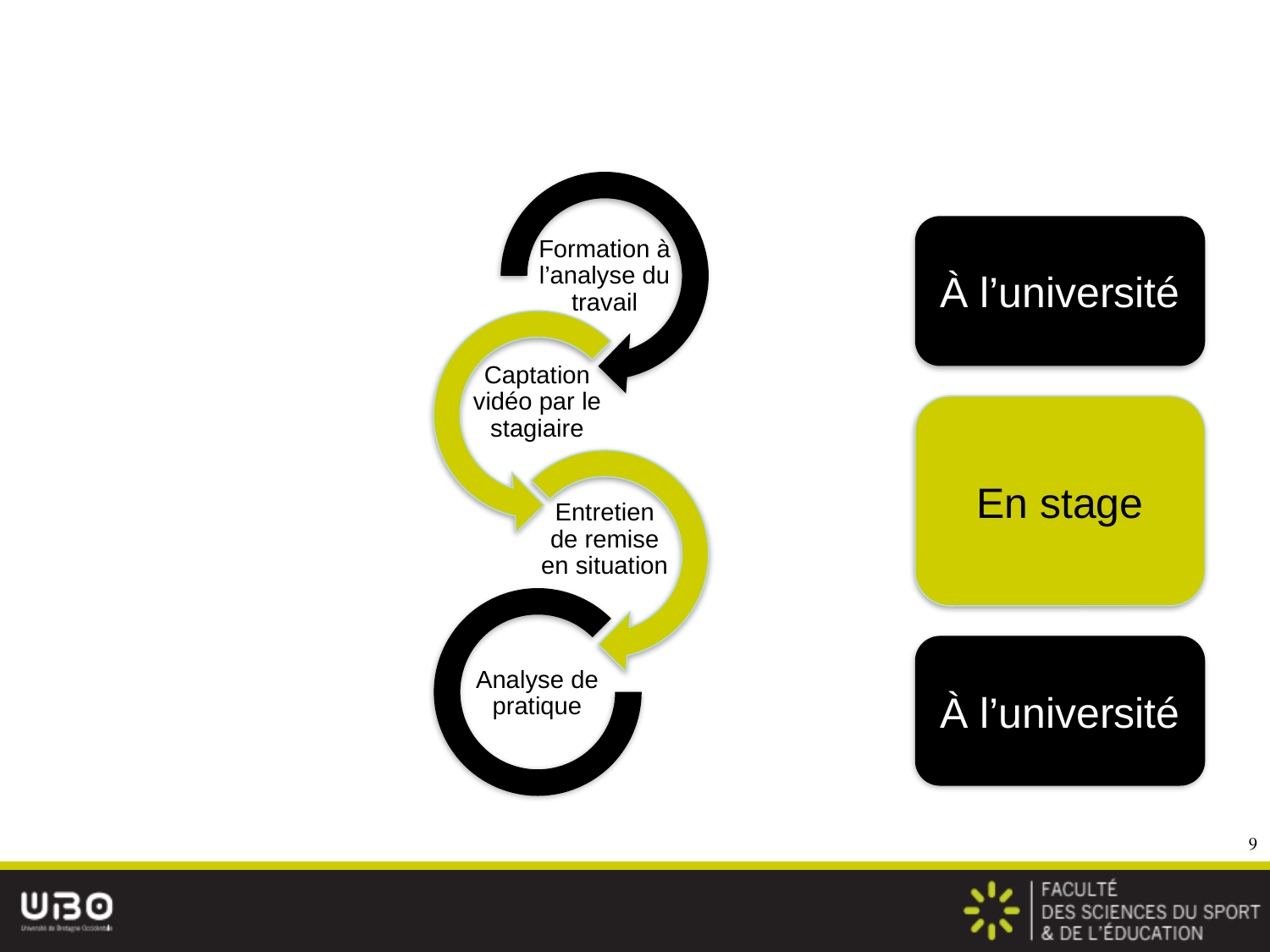

Formation à l’analyse du travail
Captation vidéo par le stagiaire
Entretien de remise en situation
Analyse de pratique
À l’université
En stage
À l’université